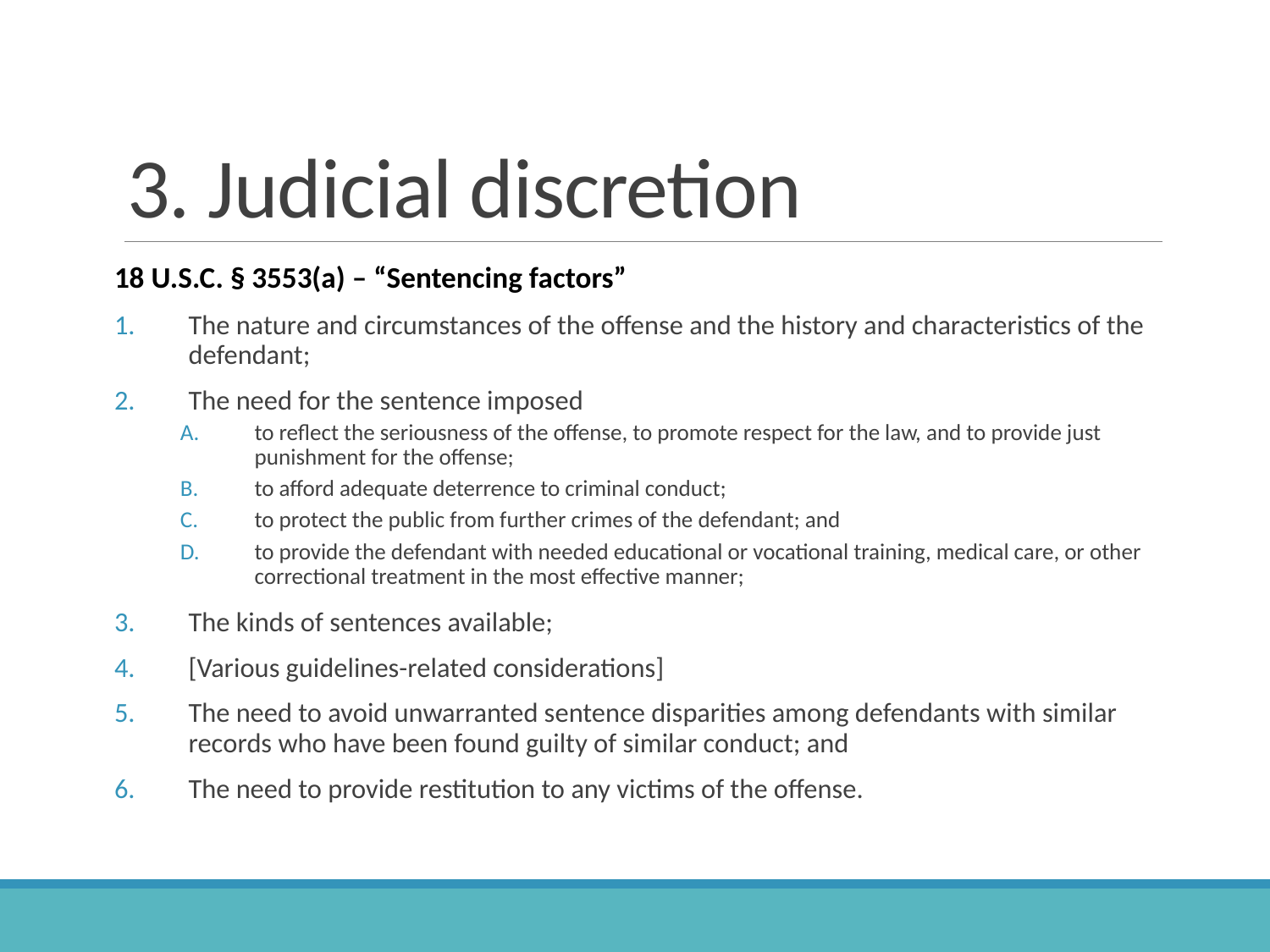

# 3. Judicial discretion
18 U.S.C. § 3553(a) – “Sentencing factors”
The nature and circumstances of the offense and the history and characteristics of the defendant;
The need for the sentence imposed
to reflect the seriousness of the offense, to promote respect for the law, and to provide just punishment for the offense;
to afford adequate deterrence to criminal conduct;
to protect the public from further crimes of the defendant; and
to provide the defendant with needed educational or vocational training, medical care, or other correctional treatment in the most effective manner;
The kinds of sentences available;
[Various guidelines-related considerations]
The need to avoid unwarranted sentence disparities among defendants with similar records who have been found guilty of similar conduct; and
The need to provide restitution to any victims of the offense.